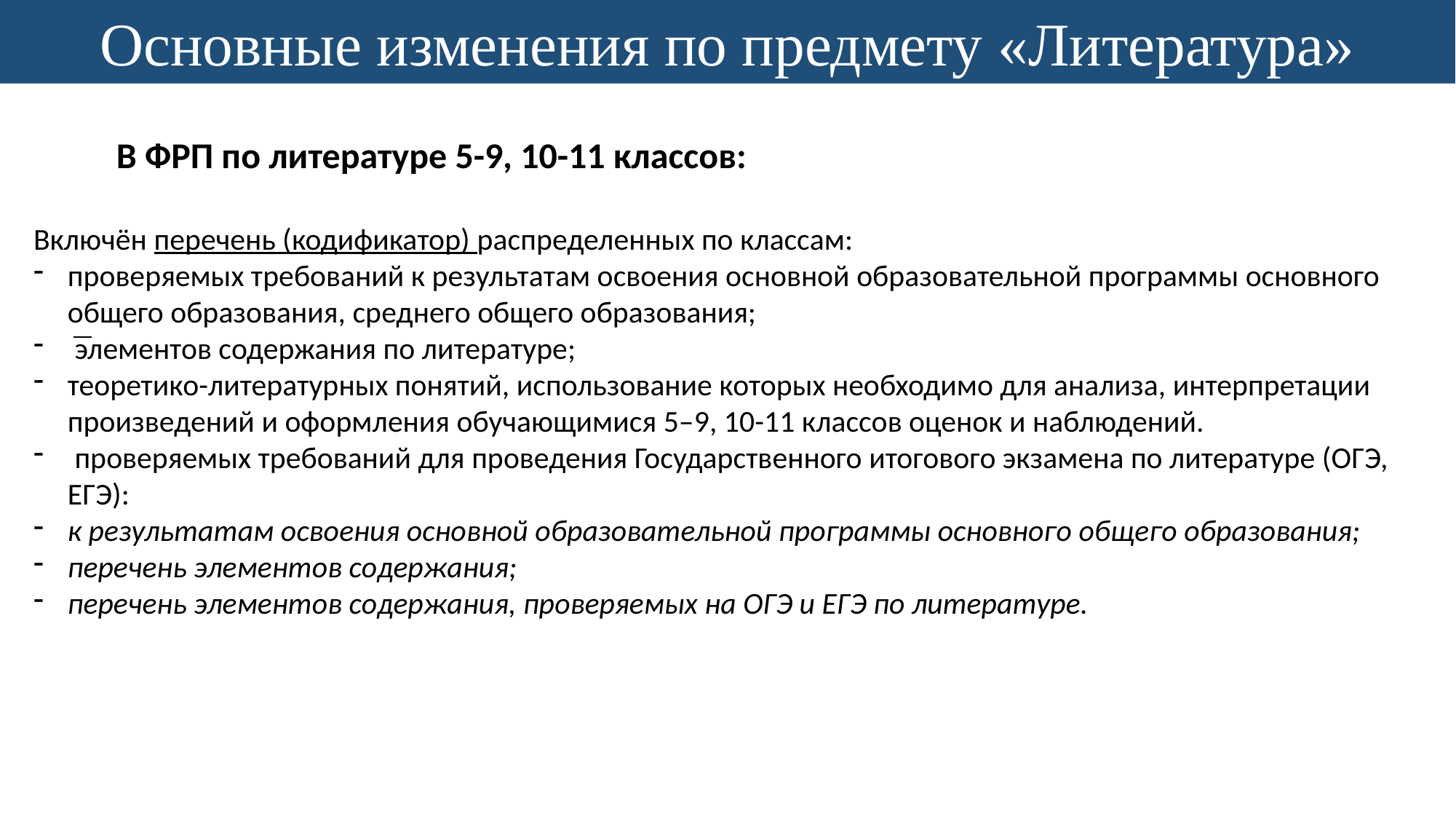

Основные изменения по предмету «Литература»

            В ФРП по литературе 5-9, 10-11 классов:

Включён перечень (кодификатор) распределенных по классам:
проверяемых требований к результатам освоения основной образовательной программы основного общего образования, среднего общего образования;
 элементов содержания по литературе;
теоретико-литературных понятий, использование которых необходимо для анализа, интерпретации произведений и оформления обучающимися 5–9, 10-11 классов оценок и наблюдений.
 проверяемых требований для проведения Государственного итогового экзамена по литературе (ОГЭ, ЕГЭ):
к результатам освоения основной образовательной программы основного общего образования;
перечень элементов содержания;
перечень элементов содержания, проверяемых на ОГЭ и ЕГЭ по литературе.